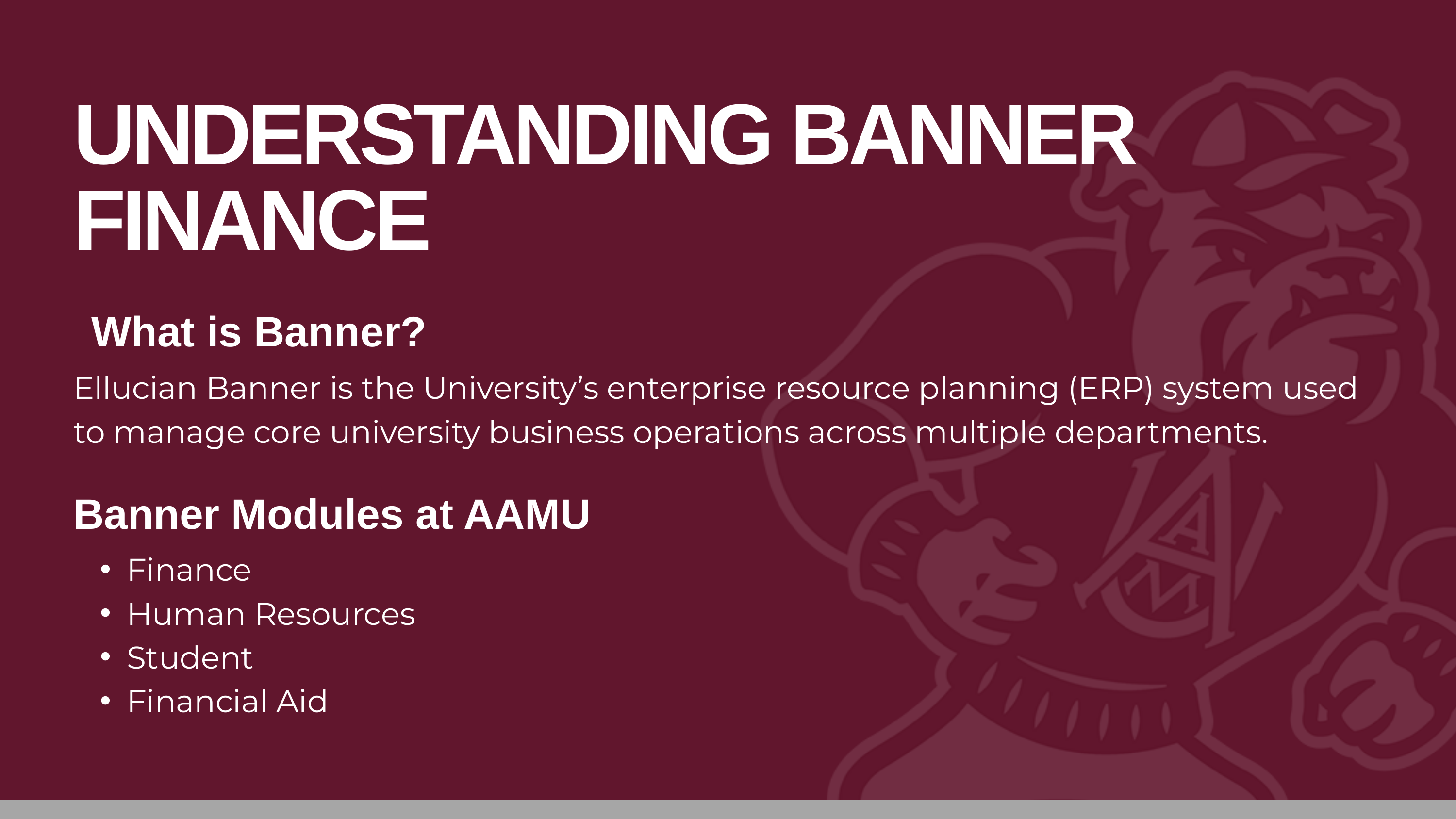

UNDERSTANDING BANNER FINANCE
What is Banner?
Ellucian Banner is the University’s enterprise resource planning (ERP) system used to manage core university business operations across multiple departments.
Banner Modules at AAMU
Finance
Human Resources
Student
Financial Aid